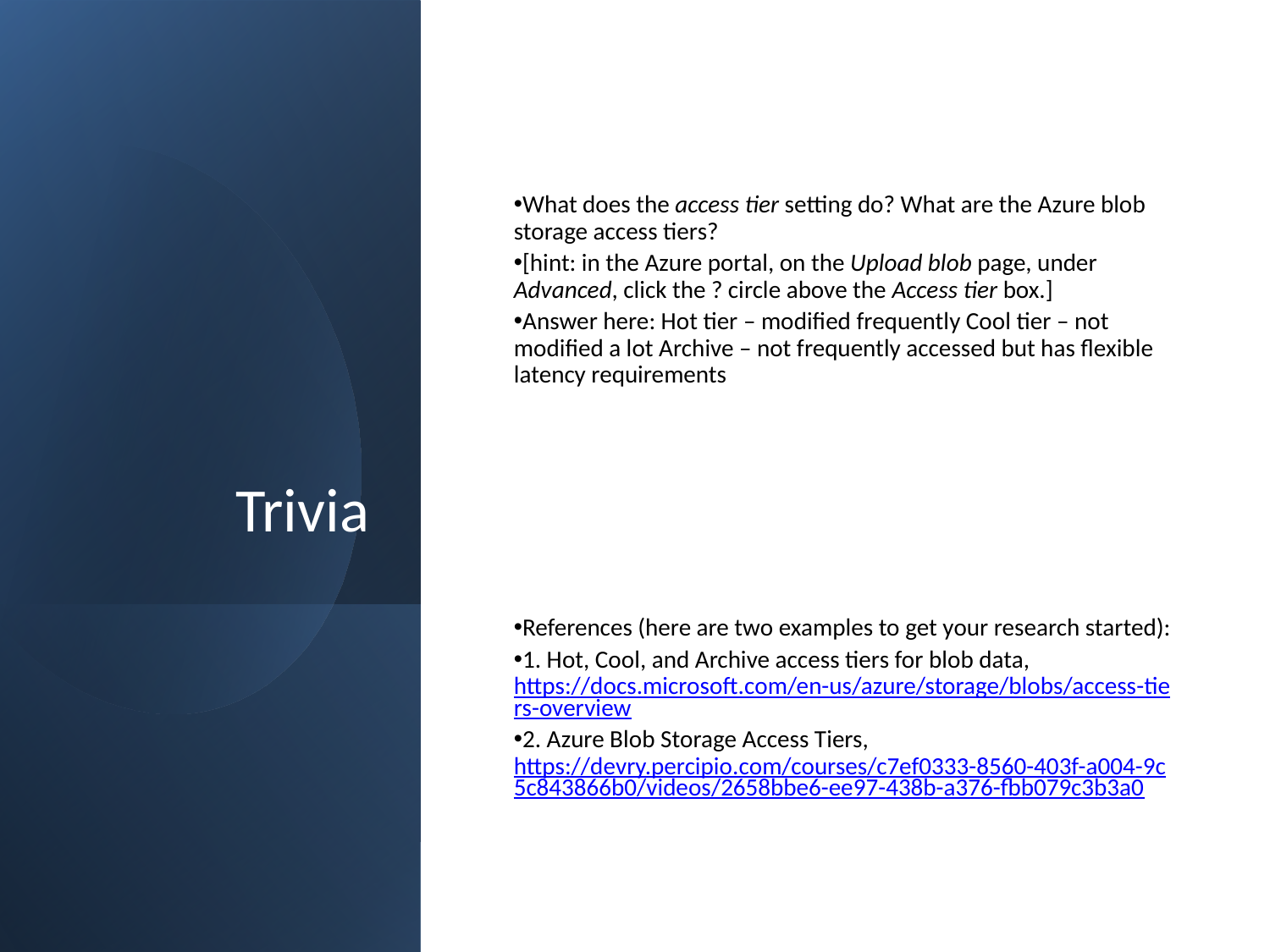

# Trivia
What does the access tier setting do? What are the Azure blob storage access tiers?
[hint: in the Azure portal, on the Upload blob page, under Advanced, click the ? circle above the Access tier box.]
Answer here: Hot tier – modified frequently Cool tier – not modified a lot Archive – not frequently accessed but has flexible latency requirements

References (here are two examples to get your research started):
1. Hot, Cool, and Archive access tiers for blob data, https://docs.microsoft.com/en-us/azure/storage/blobs/access-tiers-overview
2. Azure Blob Storage Access Tiers, https://devry.percipio.com/courses/c7ef0333-8560-403f-a004-9c5c843866b0/videos/2658bbe6-ee97-438b-a376-fbb079c3b3a0